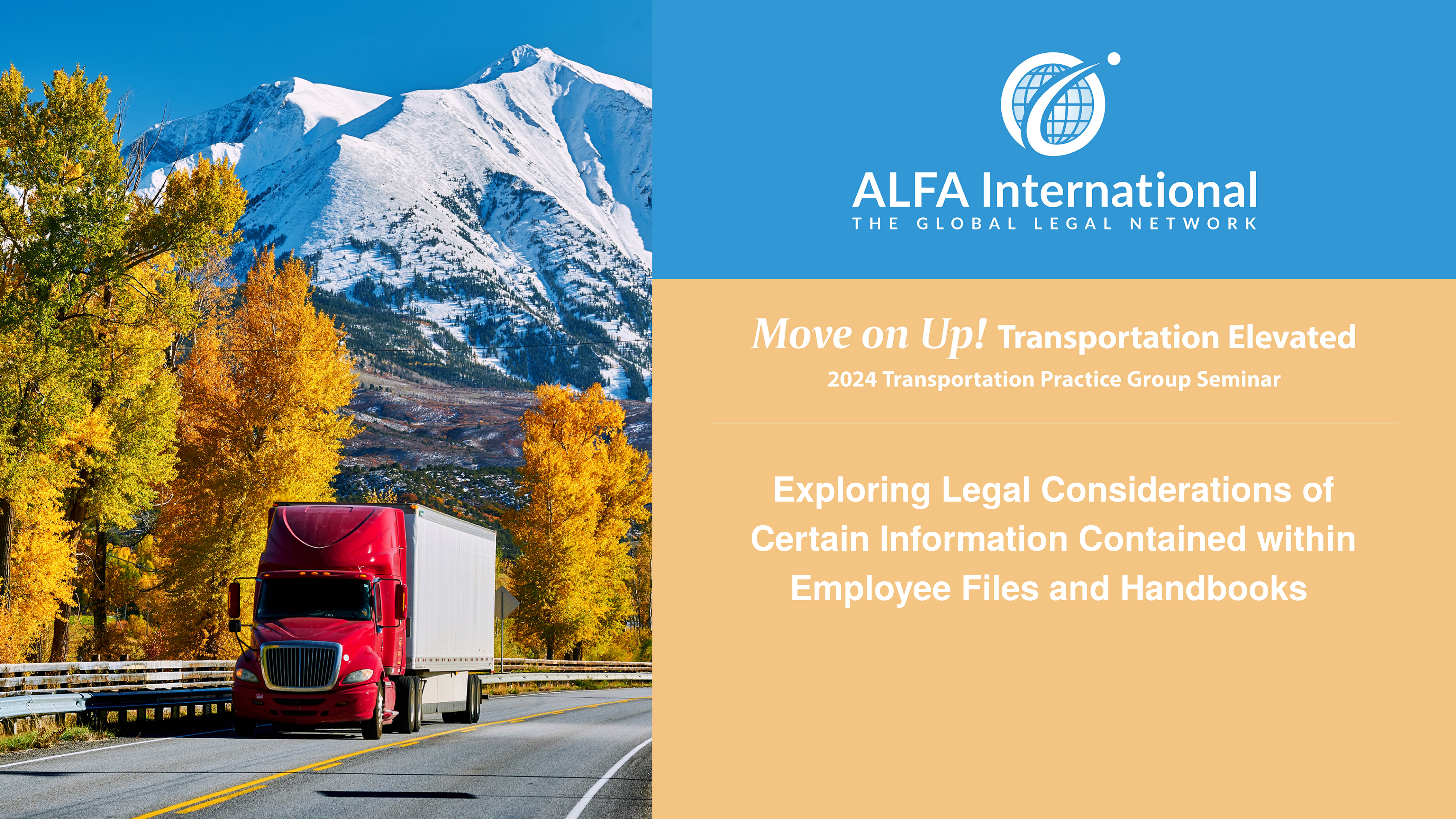

# Exploring Legal Considerations of Certain Information Contained within Employee Files and Handbooks